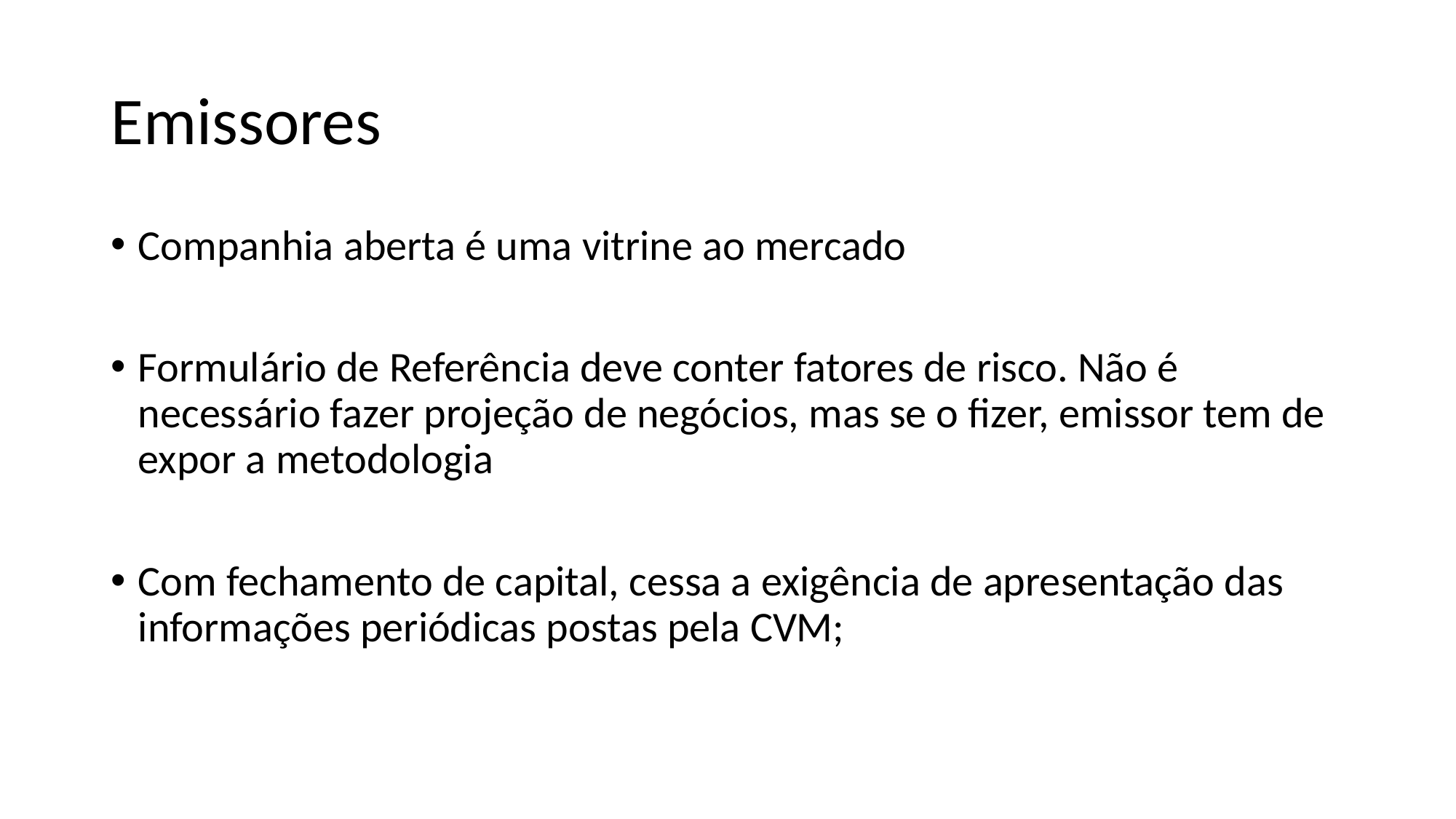

# Emissores
Companhia aberta é uma vitrine ao mercado

Formulário de Referência deve conter fatores de risco. Não é necessário fazer projeção de negócios, mas se o fizer, emissor tem de expor a metodologia

Com fechamento de capital, cessa a exigência de apresentação das informações periódicas postas pela CVM;